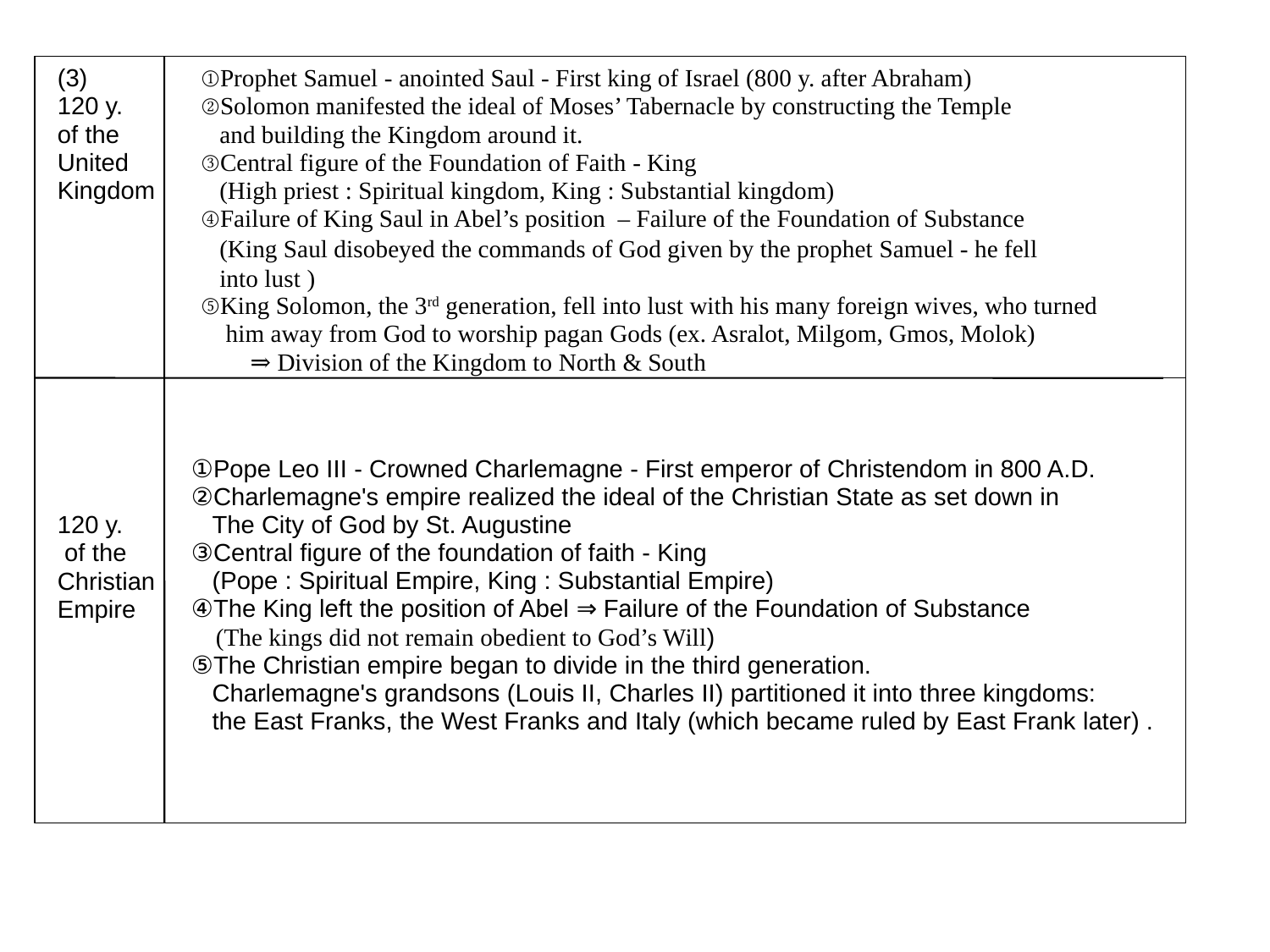

(3)
120 y.
of the United Kingdom

①Prophet Samuel - anointed Saul - First king of Israel (800 y. after Abraham) ‏
②Solomon manifested the ideal of Moses’ Tabernacle by constructing the Temple
   and building the Kingdom around it.
③Central figure of the Foundation of Faith - King
   (High priest : Spiritual kingdom, King : Substantial kingdom)
④Failure of King Saul in Abel’s position  – Failure of the Foundation of Substance
   (King Saul disobeyed the commands of God given by the prophet Samuel - he fell
   into lust ) ‏
⑤King Solomon, the 3rd generation, fell into lust with his many foreign wives, who turned
    him away from God to worship pagan Gods (ex. Asralot, Milgom, Gmos, Molok)
        ⇒ Division of the Kingdom to North & South
①Pope Leo III - Crowned Charlemagne - First emperor of Christendom in 800 A.D.
②Charlemagne's empire realized the ideal of the Christian State as set down in
   The City of God by St. Augustine
③Central figure of the foundation of faith - King
   (Pope : Spiritual Empire, King : Substantial Empire)
④The King left the position of Abel ⇒ Failure of the Foundation of Substance ‏
    (The kings did not remain obedient to God’s Will)
⑤The Christian empire began to divide in the third generation.
   Charlemagne's grandsons (Louis II, Charles II) partitioned it into three kingdoms:
   the East Franks, the West Franks and Italy (which became ruled by East Frank later) . ‏
120 y.
 of the Christian Empire